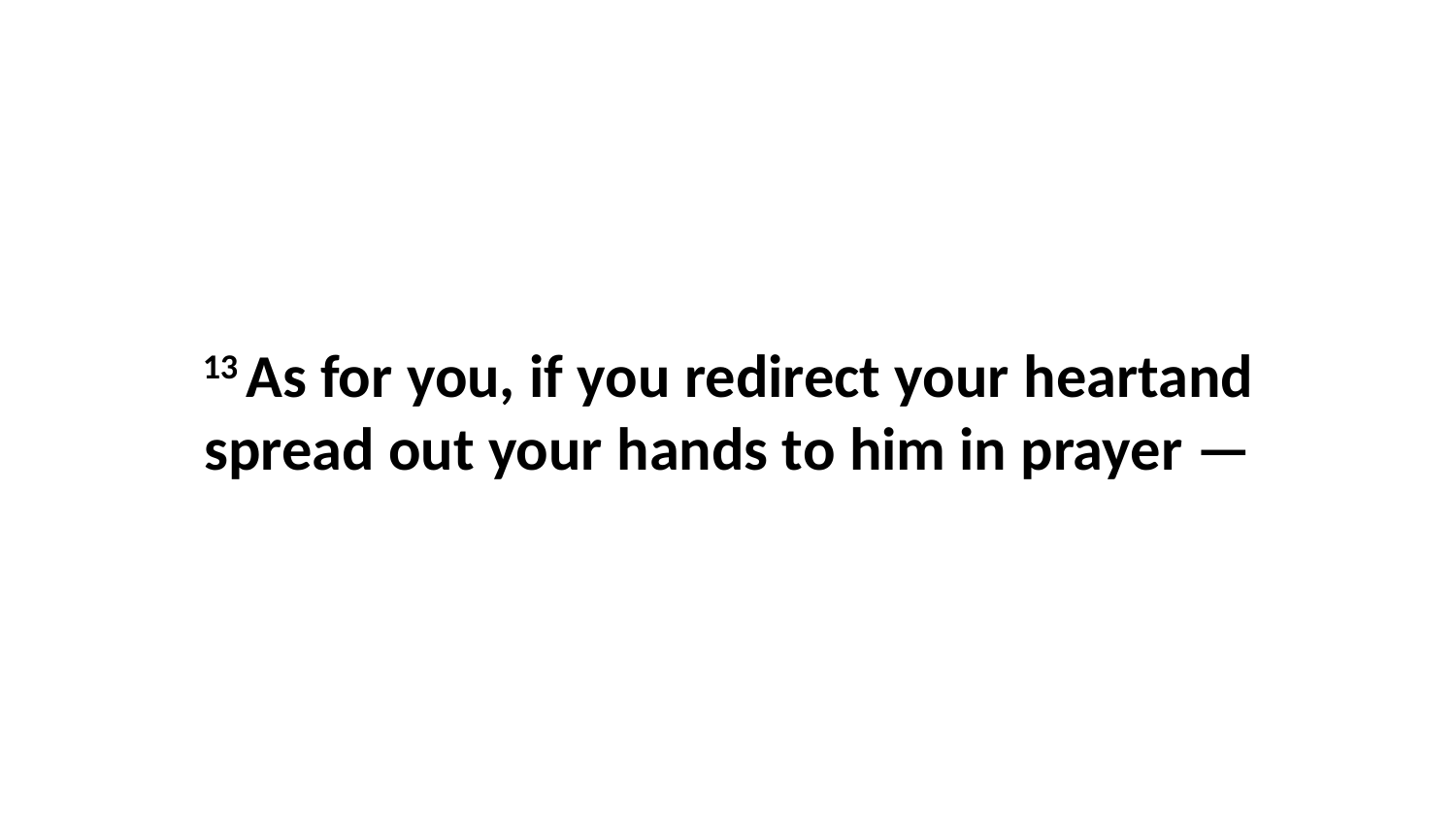

13 As for you, if you redirect your heartand spread out your hands to him in prayer —